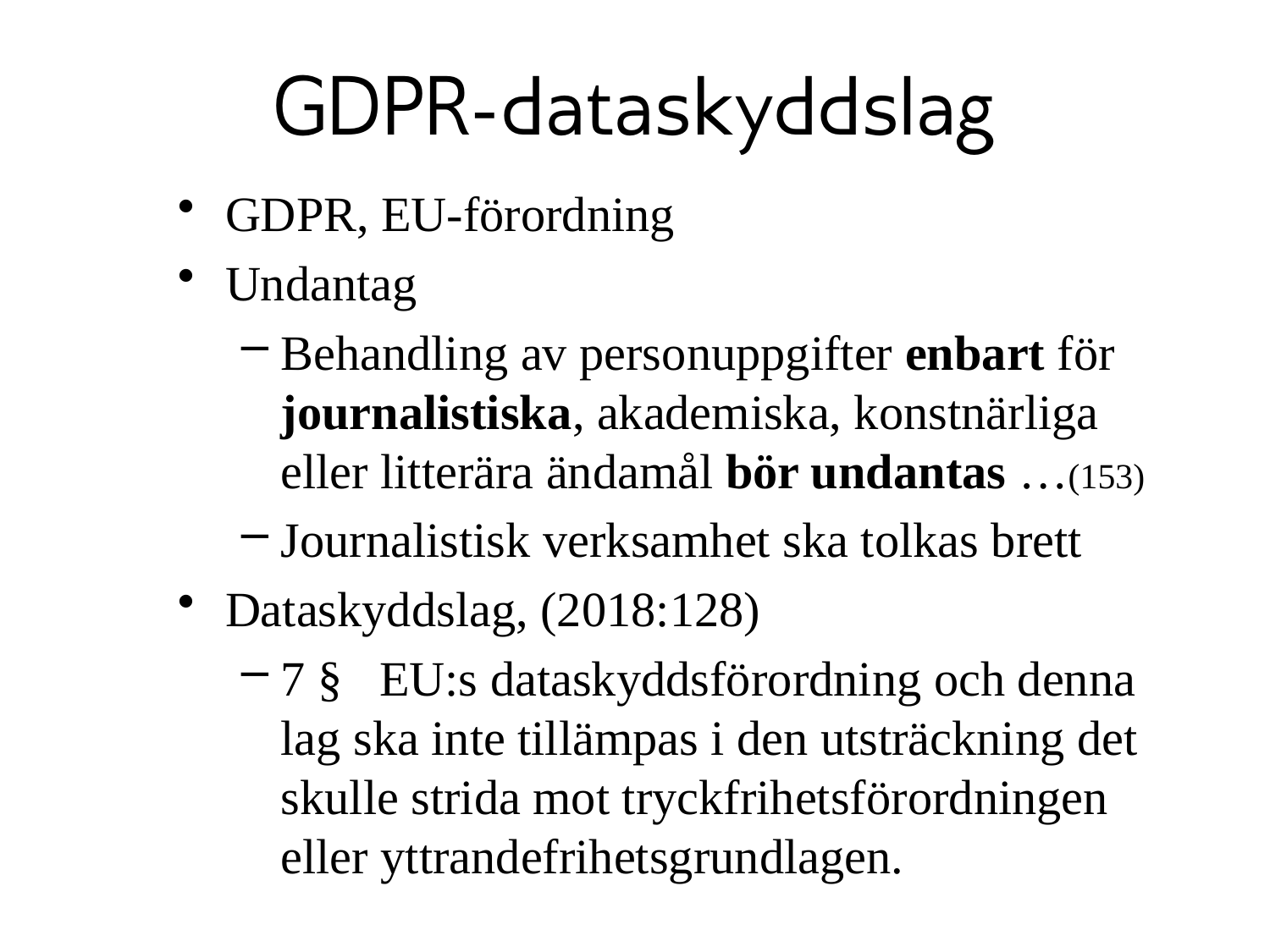

# GDPR-dataskyddslag
GDPR, EU-förordning
Undantag
Behandling av personuppgifter enbart för journalistiska, akademiska, konstnärliga eller litterära ändamål bör undantas …(153)
Journalistisk verksamhet ska tolkas brett
Dataskyddslag, (2018:128)
7 §   EU:s dataskyddsförordning och denna lag ska inte tillämpas i den utsträckning det skulle strida mot tryckfrihetsförordningen eller yttrandefrihetsgrundlagen.